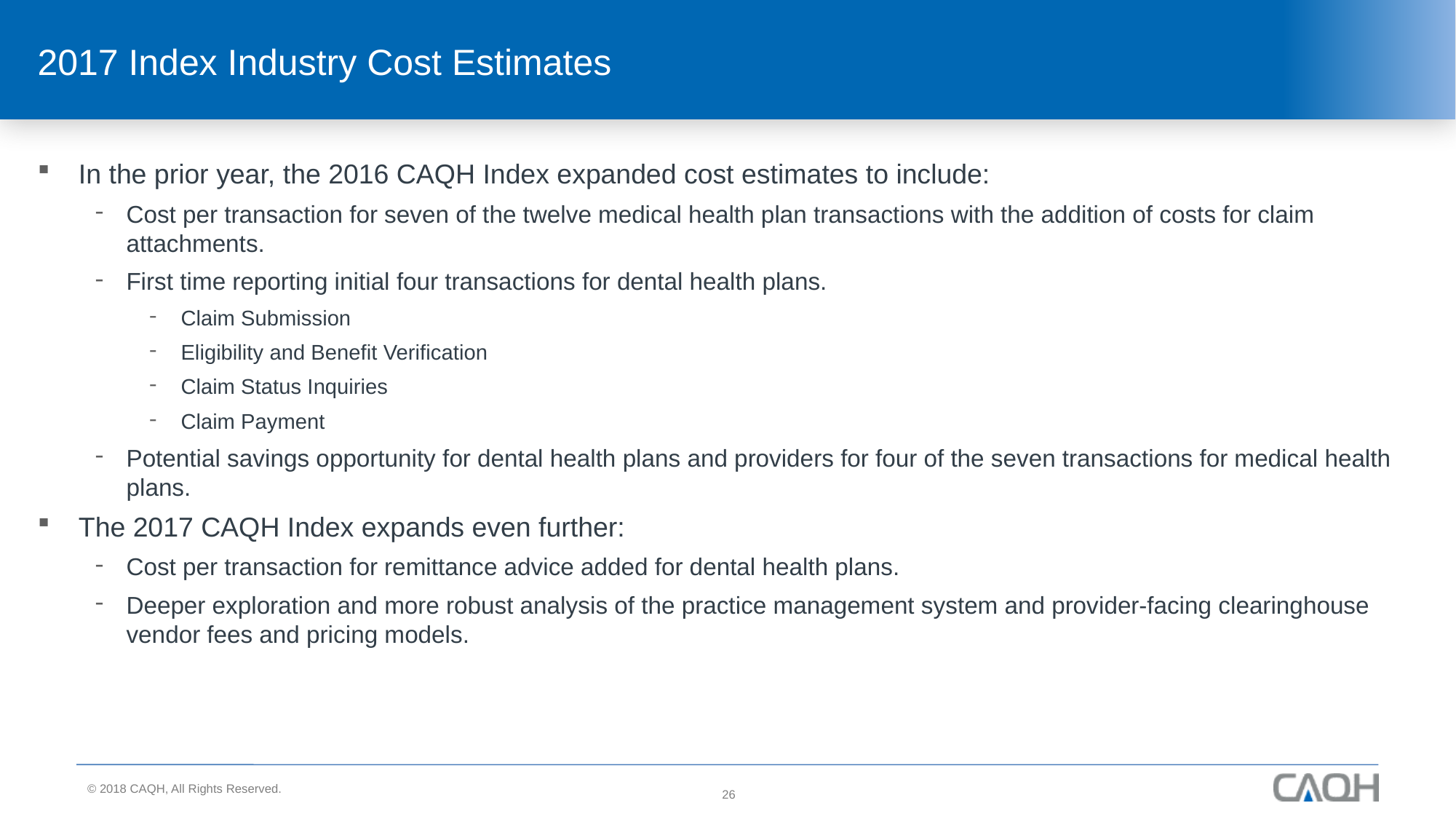

# 2017 Index Industry Cost Estimates
In the prior year, the 2016 CAQH Index expanded cost estimates to include:
Cost per transaction for seven of the twelve medical health plan transactions with the addition of costs for claim attachments.
First time reporting initial four transactions for dental health plans.
Claim Submission
Eligibility and Benefit Verification
Claim Status Inquiries
Claim Payment
Potential savings opportunity for dental health plans and providers for four of the seven transactions for medical health plans.
The 2017 CAQH Index expands even further:
Cost per transaction for remittance advice added for dental health plans.
Deeper exploration and more robust analysis of the practice management system and provider-facing clearinghouse vendor fees and pricing models.
26